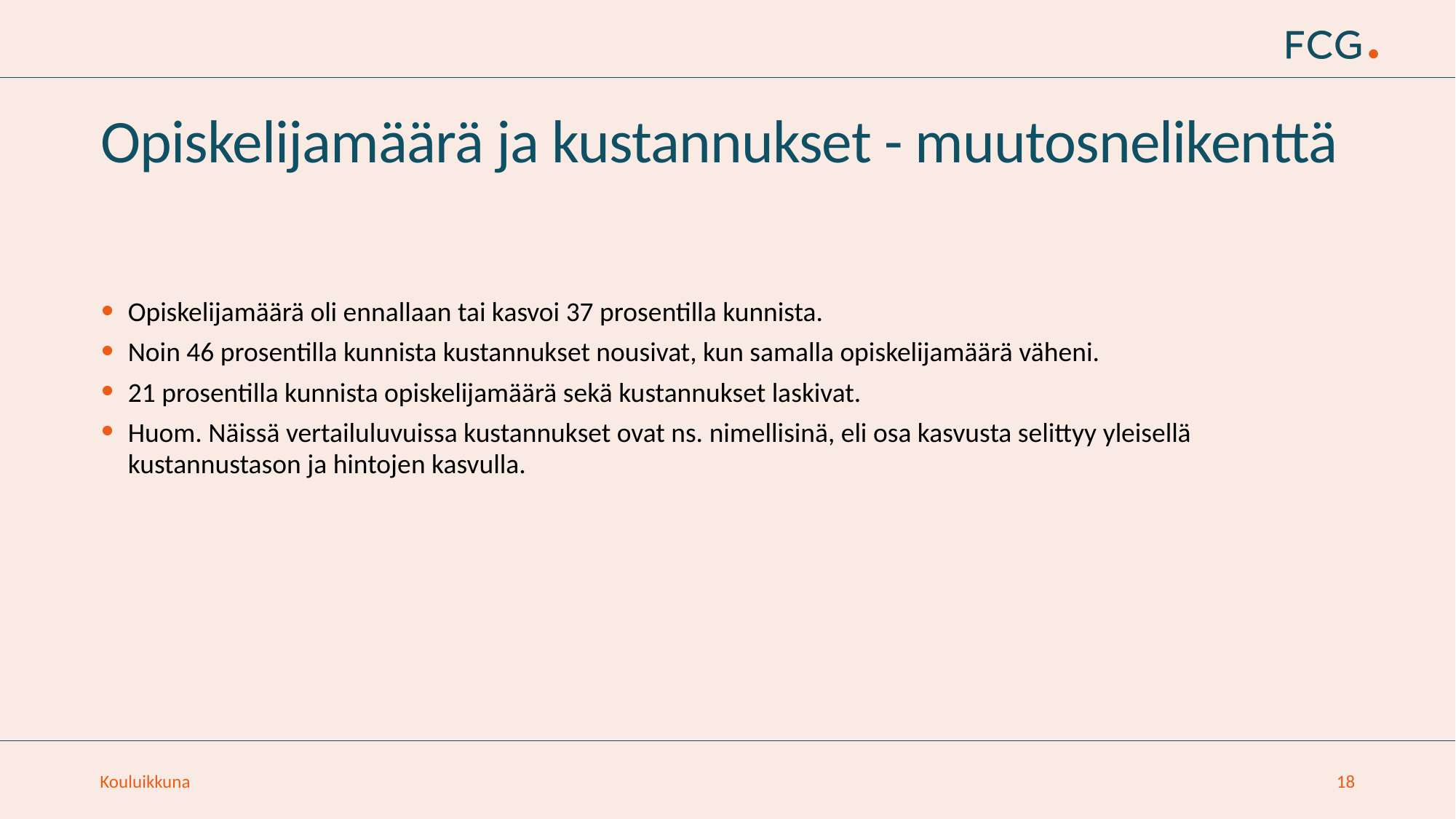

# Opiskelijamäärä ja kustannukset - muutosnelikenttä
Opiskelijamäärä oli ennallaan tai kasvoi 37 prosentilla kunnista.
Noin 46 prosentilla kunnista kustannukset nousivat, kun samalla opiskelijamäärä väheni.
21 prosentilla kunnista opiskelijamäärä sekä kustannukset laskivat.
Huom. Näissä vertailuluvuissa kustannukset ovat ns. nimellisinä, eli osa kasvusta selittyy yleisellä kustannustason ja hintojen kasvulla.

Kouluikkuna
18